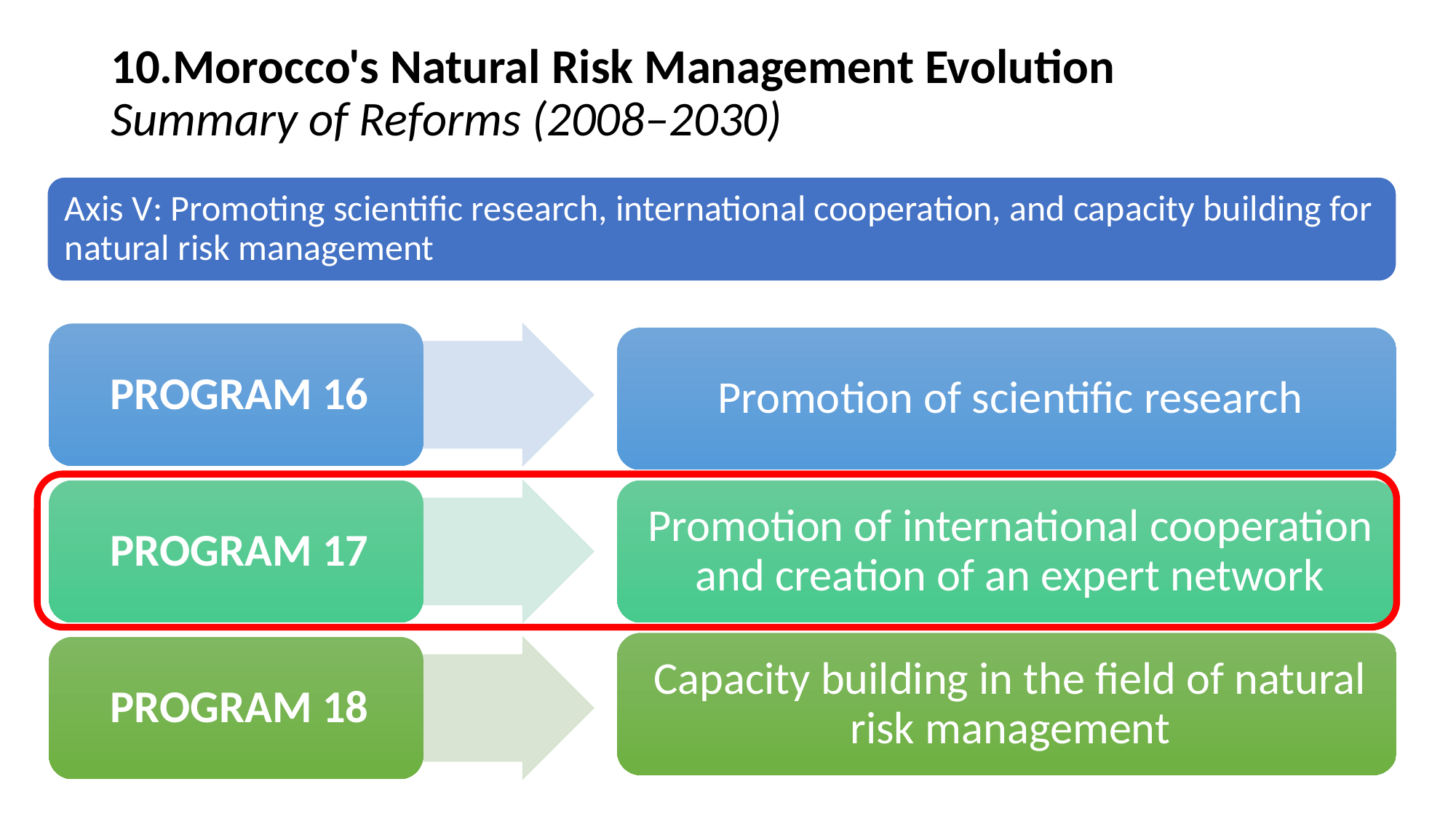

# 10.Morocco's Natural Risk Management Evolution Summary of Reforms (2008–2030)

Axis V: Promoting scientific research, international cooperation, and capacity building for natural risk management
PROGRAM 16
PROGRAM 17
PROGRAM 18
Promotion of scientific research
Promotion of international cooperation and creation of an expert network
Capacity building in the field of natural risk management